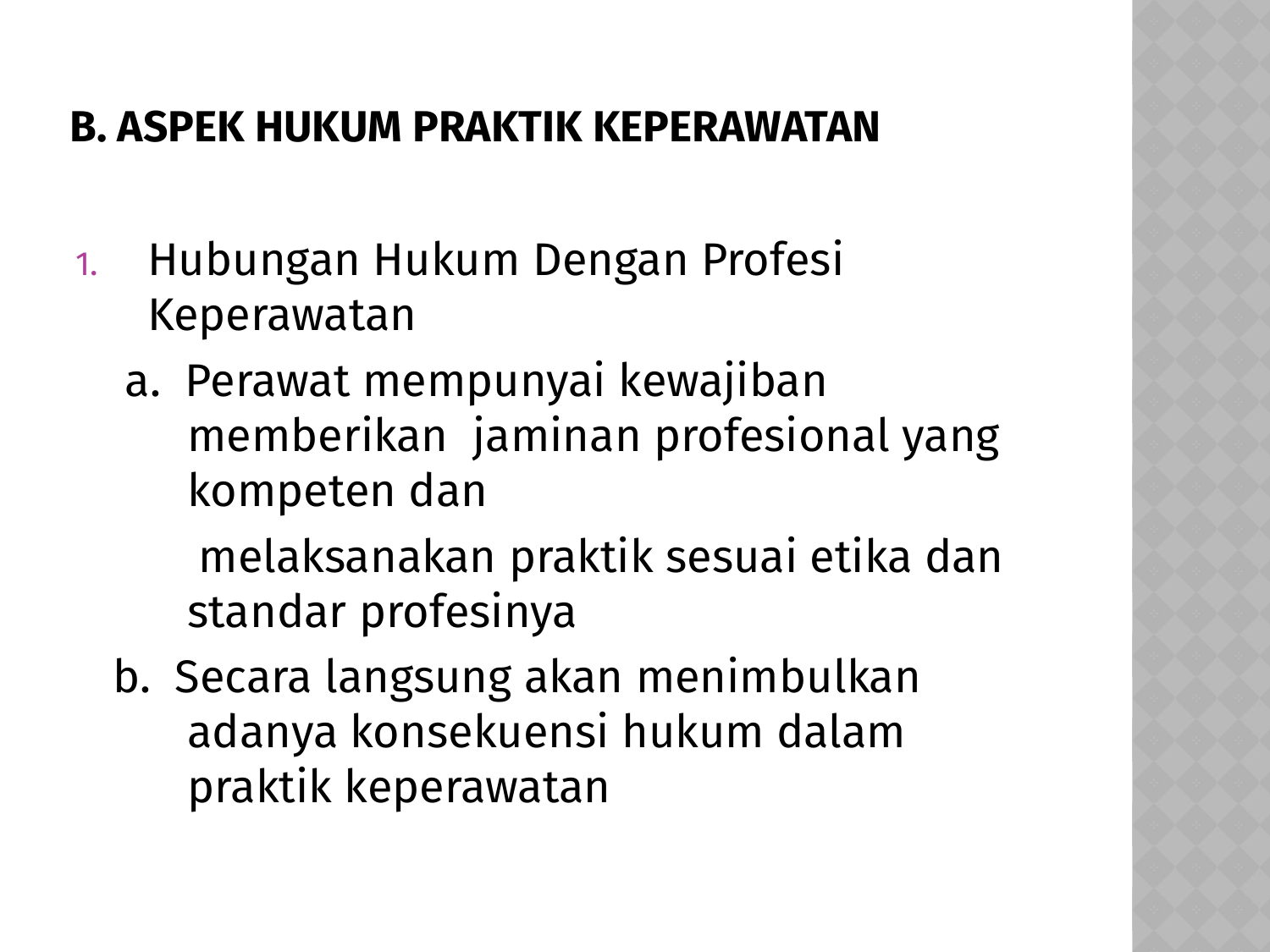

# B. ASPEK HUKUM PRAKTIK KEPERAWATAN
Hubungan Hukum Dengan Profesi Keperawatan
    a.  Perawat mempunyai kewajiban memberikan  jaminan profesional yang kompeten dan
          melaksanakan praktik sesuai etika dan   standar profesinya
   b.  Secara langsung akan menimbulkan adanya konsekuensi hukum dalam praktik keperawatan